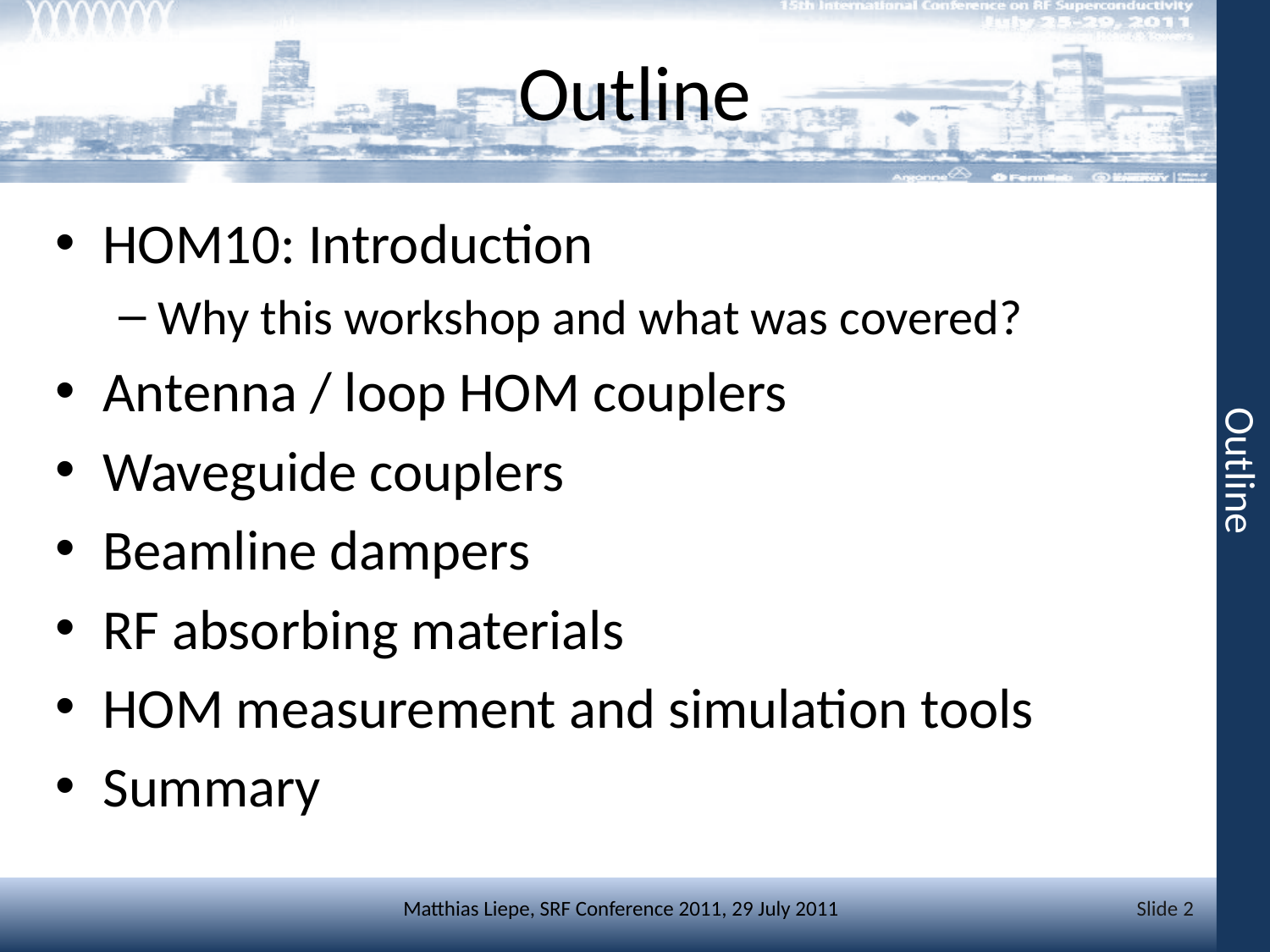

# Outline
HOM10: Introduction
Why this workshop and what was covered?
Antenna / loop HOM couplers
Waveguide couplers
Beamline dampers
RF absorbing materials
HOM measurement and simulation tools
Summary
Outline
Slide 2
Matthias Liepe, SRF Conference 2011, 29 July 2011